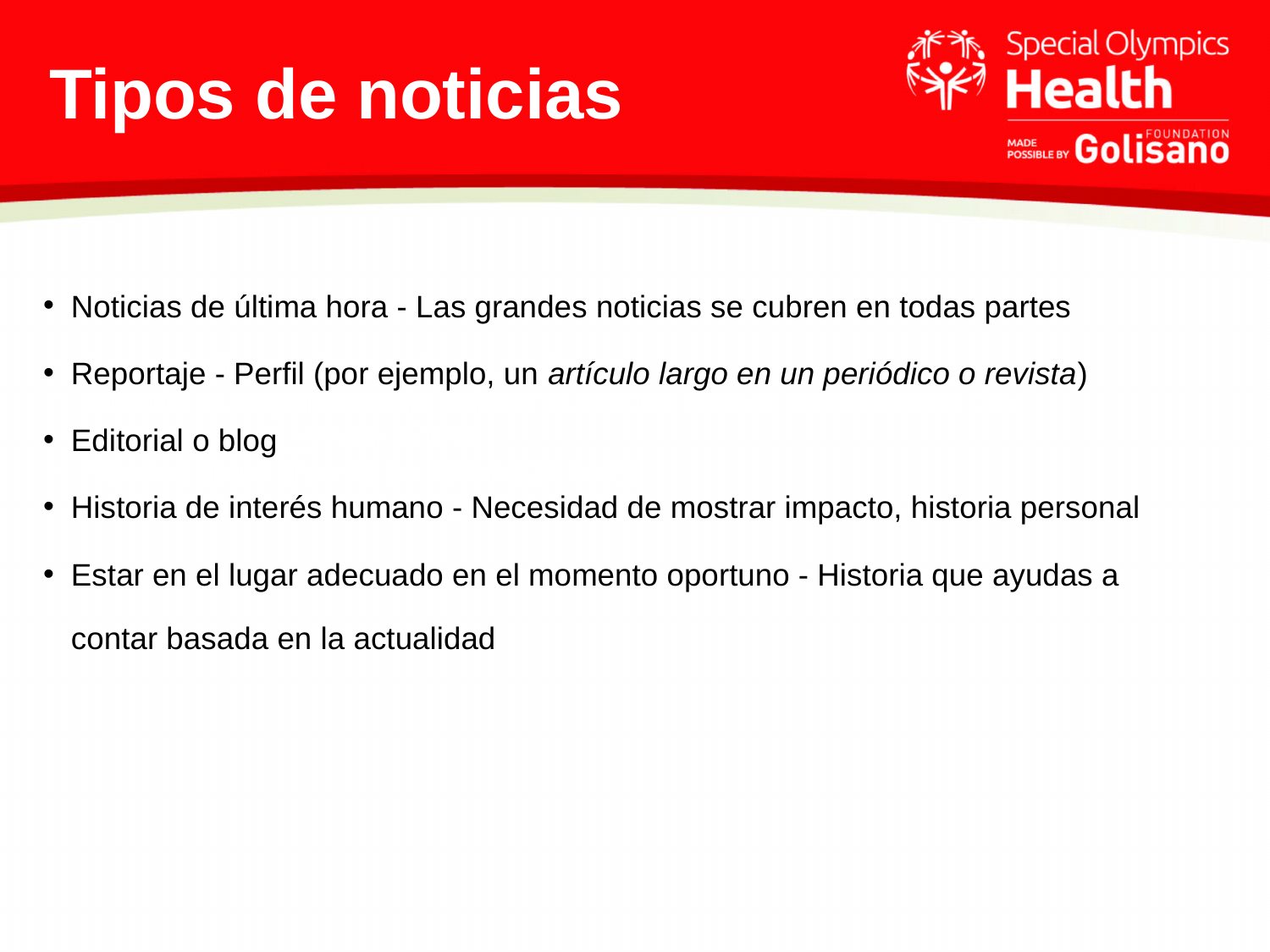

# Tipos de noticias
Noticias de última hora - Las grandes noticias se cubren en todas partes
Reportaje - Perfil (por ejemplo, un artículo largo en un periódico o revista)
Editorial o blog
Historia de interés humano - Necesidad de mostrar impacto, historia personal
Estar en el lugar adecuado en el momento oportuno - Historia que ayudas a contar basada en la actualidad

Los periodistas cubren más de una fuente
No sólo es responsable de publicar la historia, sino de tuitear todo el día, escribir un blog, grabar vídeos...
Vivimos en un entorno de noticias 24 horas
La competencia por los contenidos es feroz